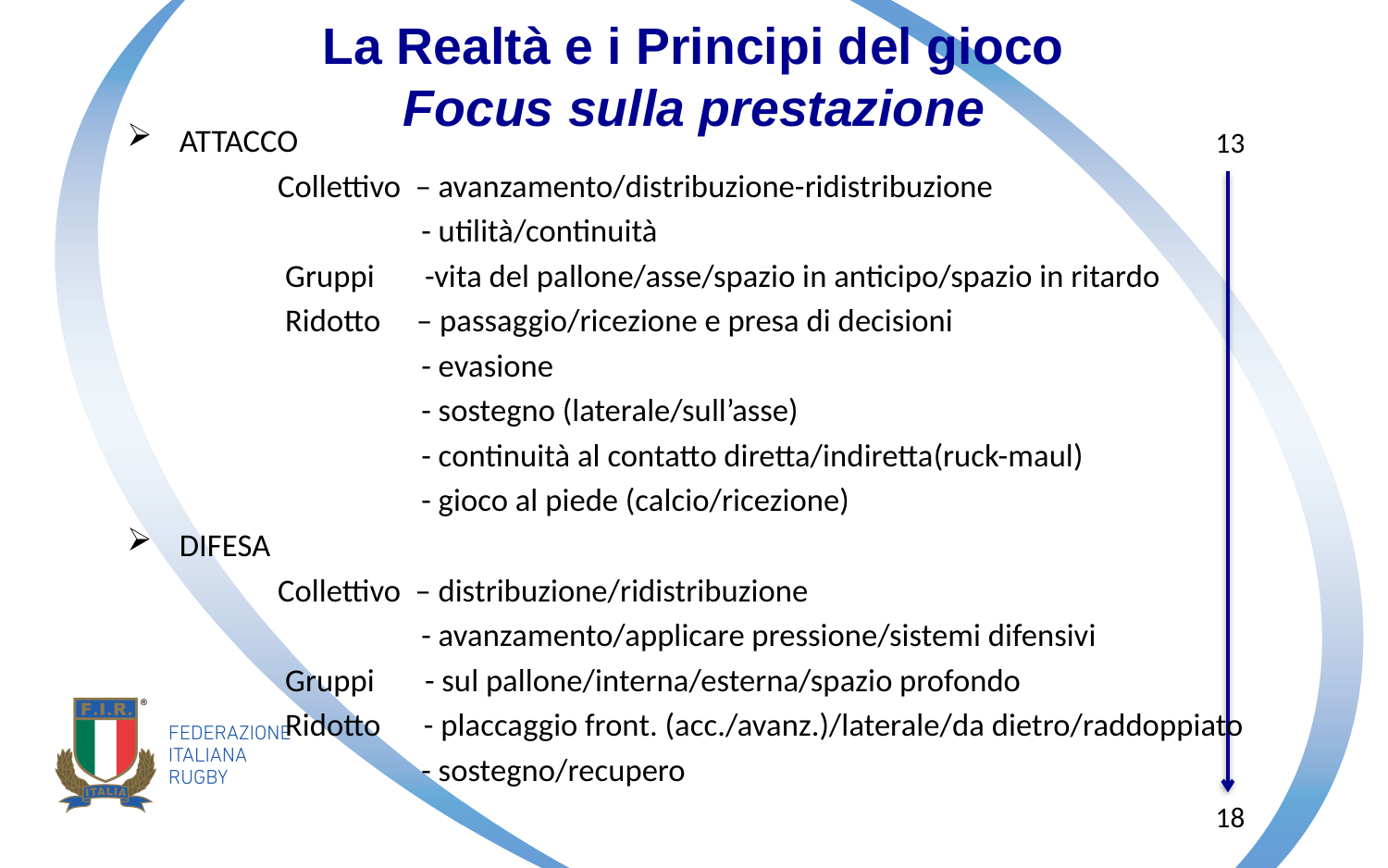

# La Realtà e i Principi del gioco Focus sulla prestazione
ATTACCO
                     Collettivo  – avanzamento/distribuzione-ridistribuzione
                                         - utilità/continuità
                      Gruppi       -vita del pallone/asse/spazio in anticipo/spazio in ritardo
                      Ridotto     – passaggio/ricezione e presa di decisioni
                                         - evasione
                                         - sostegno (laterale/sull’asse)
                                         - continuità al contatto diretta/indiretta(ruck-maul)
                                         - gioco al piede (calcio/ricezione)
DIFESA
                     Collettivo  – distribuzione/ridistribuzione
                                         - avanzamento/applicare pressione/sistemi difensivi
                      Gruppi       - sul pallone/interna/esterna/spazio profondo
                      Ridotto      - placcaggio front. (acc./avanz.)/laterale/da dietro/raddoppiato
                                         - sostegno/recupero

13
18